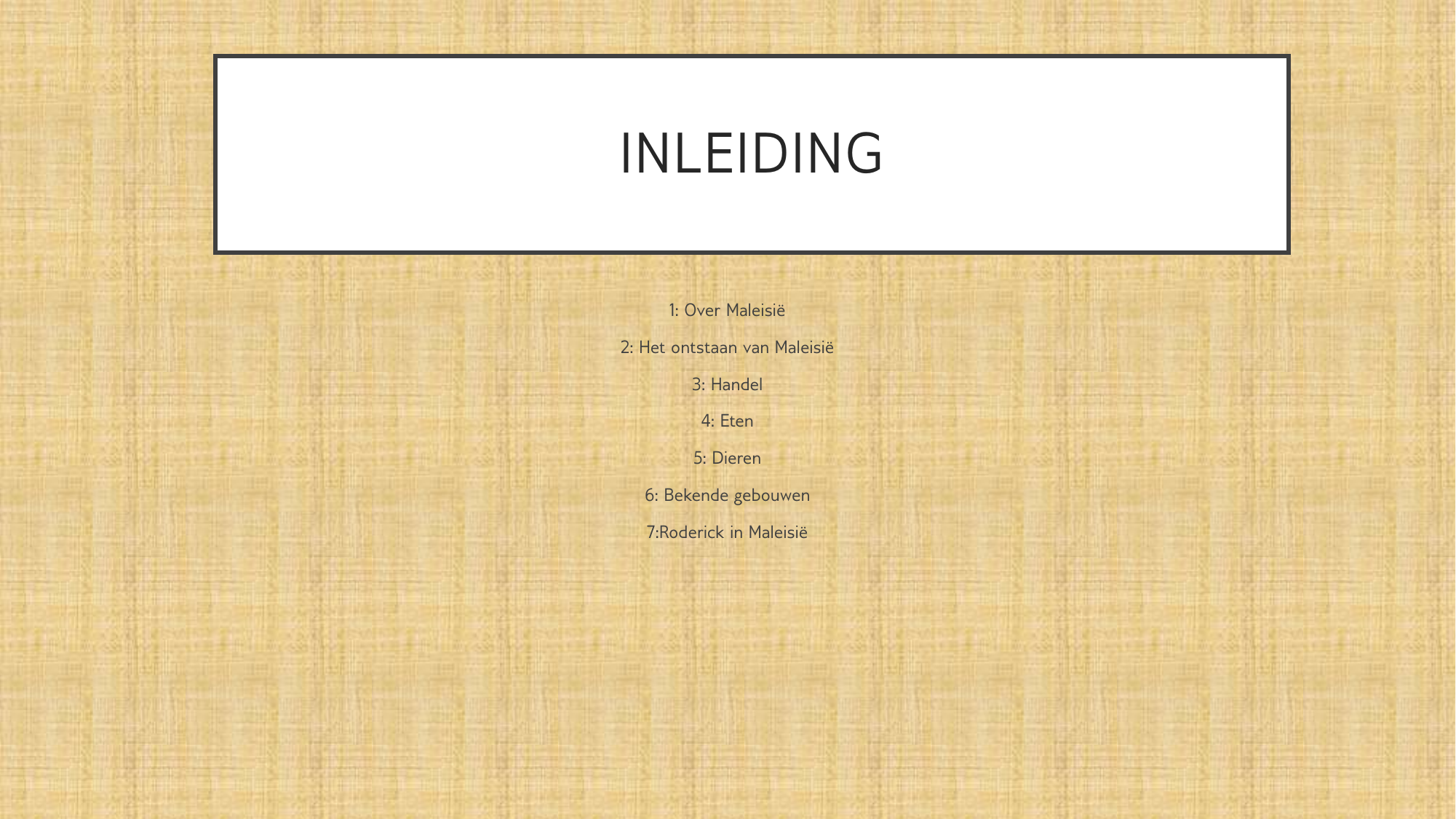

# Inleiding
1: Over Maleisië
2: Het ontstaan van Maleisië
3: Handel
4: Eten
5: Dieren
6: Bekende gebouwen
7:Roderick in Maleisië